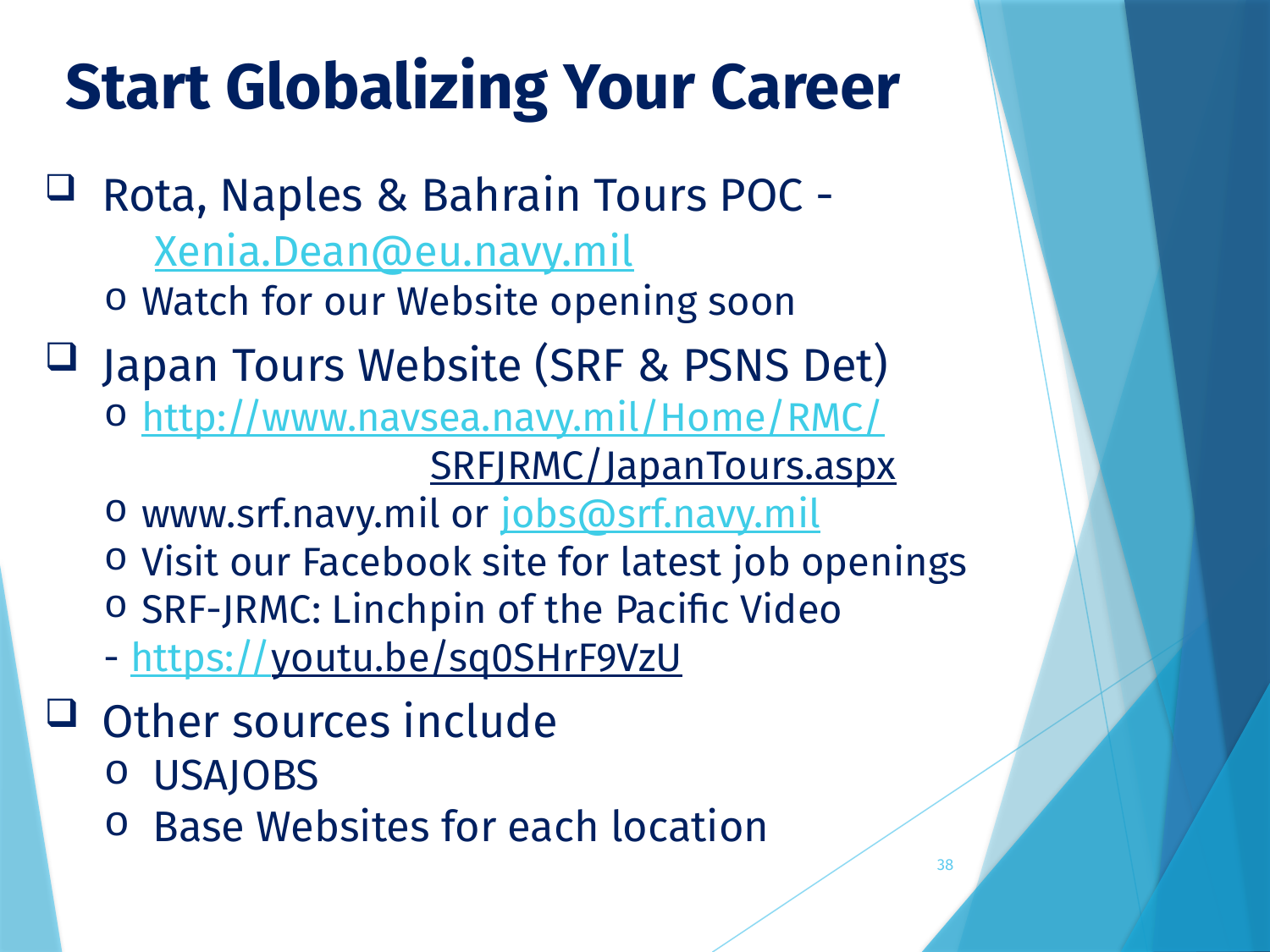

# Start Globalizing Your Career
 Rota, Naples & Bahrain Tours POC -
						Xenia.Dean@eu.navy.mil
Watch for our Website opening soon
 Japan Tours Website (SRF & PSNS Det)
http://www.navsea.navy.mil/Home/RMC/
SRFJRMC/JapanTours.aspx
www.srf.navy.mil or jobs@srf.navy.mil
Visit our Facebook site for latest job openings
SRF-JRMC: Linchpin of the Pacific Video
	- https://youtu.be/sq0SHrF9VzU
 Other sources include
 USAJOBS
 Base Websites for each location
38